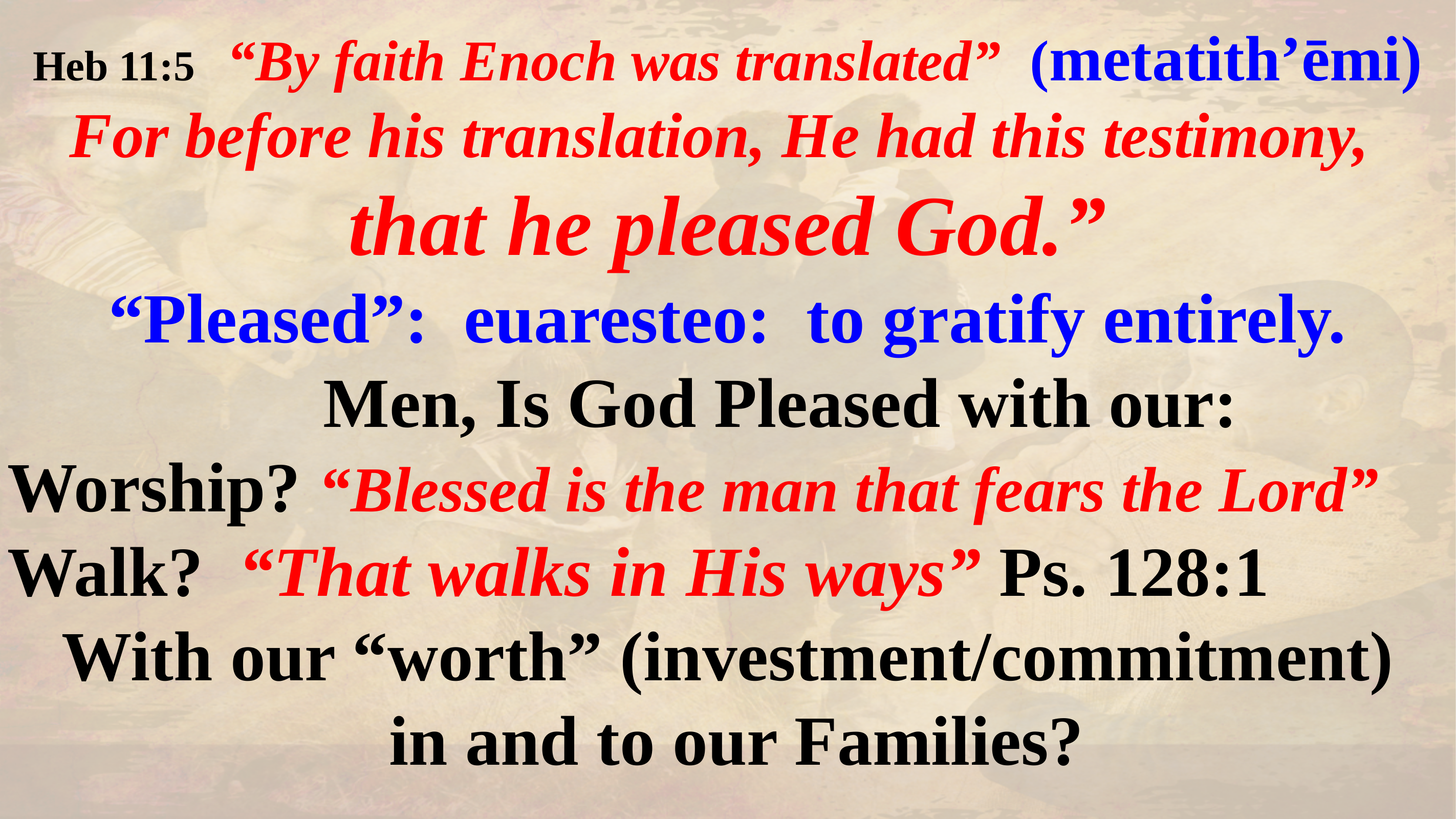

Heb 11:5   “By faith Enoch was translated”  (metatith’ēmi)
For before his translation, He had this testimony,
that he pleased God.”
“Pleased”:  euaresteo:  to gratify entirely.
      Men, Is God Pleased with our:
Worship? “Blessed is the man that fears the Lord”
Walk?  “That walks in His ways” Ps. 128:1
With our “worth” (investment/commitment)
 in and to our Families?